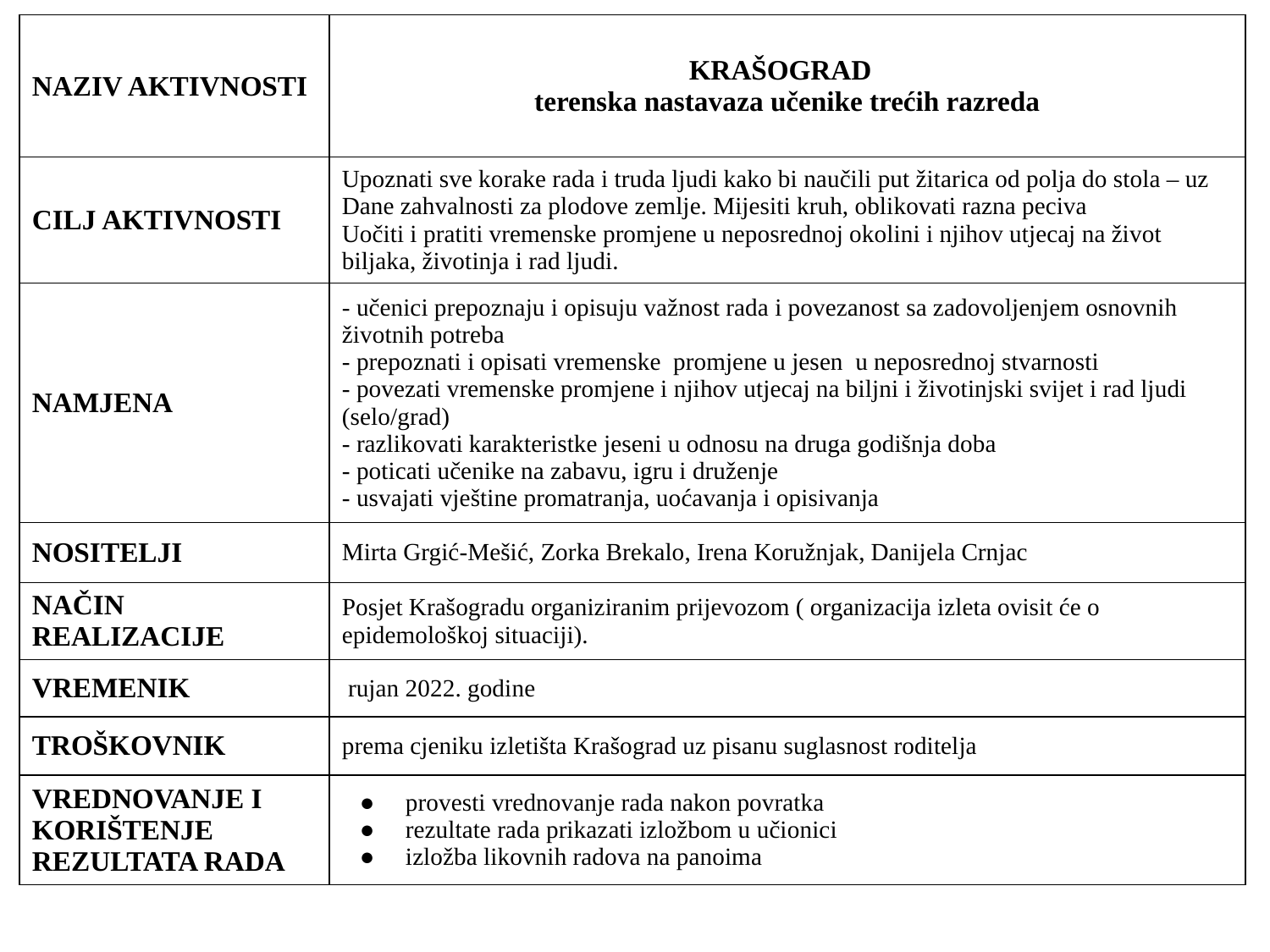

| NAZIV AKTIVNOSTI | KRAŠOGRAD   terenska nastavaza učenike trećih razreda |
| --- | --- |
| CILJ AKTIVNOSTI | Upoznati sve korake rada i truda ljudi kako bi naučili put žitarica od polja do stola – uz Dane zahvalnosti za plodove zemlje. Mijesiti kruh, oblikovati razna peciva   Uočiti i pratiti vremenske promjene u neposrednoj okolini i njihov utjecaj na život biljaka, životinja i rad ljudi. |
| NAMJENA | - učenici prepoznaju i opisuju važnost rada i povezanost sa zadovoljenjem osnovnih životnih potreba - prepoznati i opisati vremenske  promjene u jesen  u neposrednoj stvarnosti - povezati vremenske promjene i njihov utjecaj na biljni i životinjski svijet i rad ljudi (selo/grad) - razlikovati karakteristke jeseni u odnosu na druga godišnja doba - poticati učenike na zabavu, igru i druženje - usvajati vještine promatranja, uoćavanja i opisivanja |
| NOSITELJI | Mirta Grgić-Mešić, Zorka Brekalo, Irena Koružnjak, Danijela Crnjac |
| NAČIN REALIZACIJE | Posjet Krašogradu organiziranim prijevozom ( organizacija izleta ovisit će o epidemološkoj situaciji). |
| VREMENIK | rujan 2022. godine |
| TROŠKOVNIK | prema cjeniku izletišta Krašograd uz pisanu suglasnost roditelja |
| VREDNOVANJE I KORIŠTENJE REZULTATA RADA | provesti vrednovanje rada nakon povratka rezultate rada prikazati izložbom u učionici izložba likovnih radova na panoima |